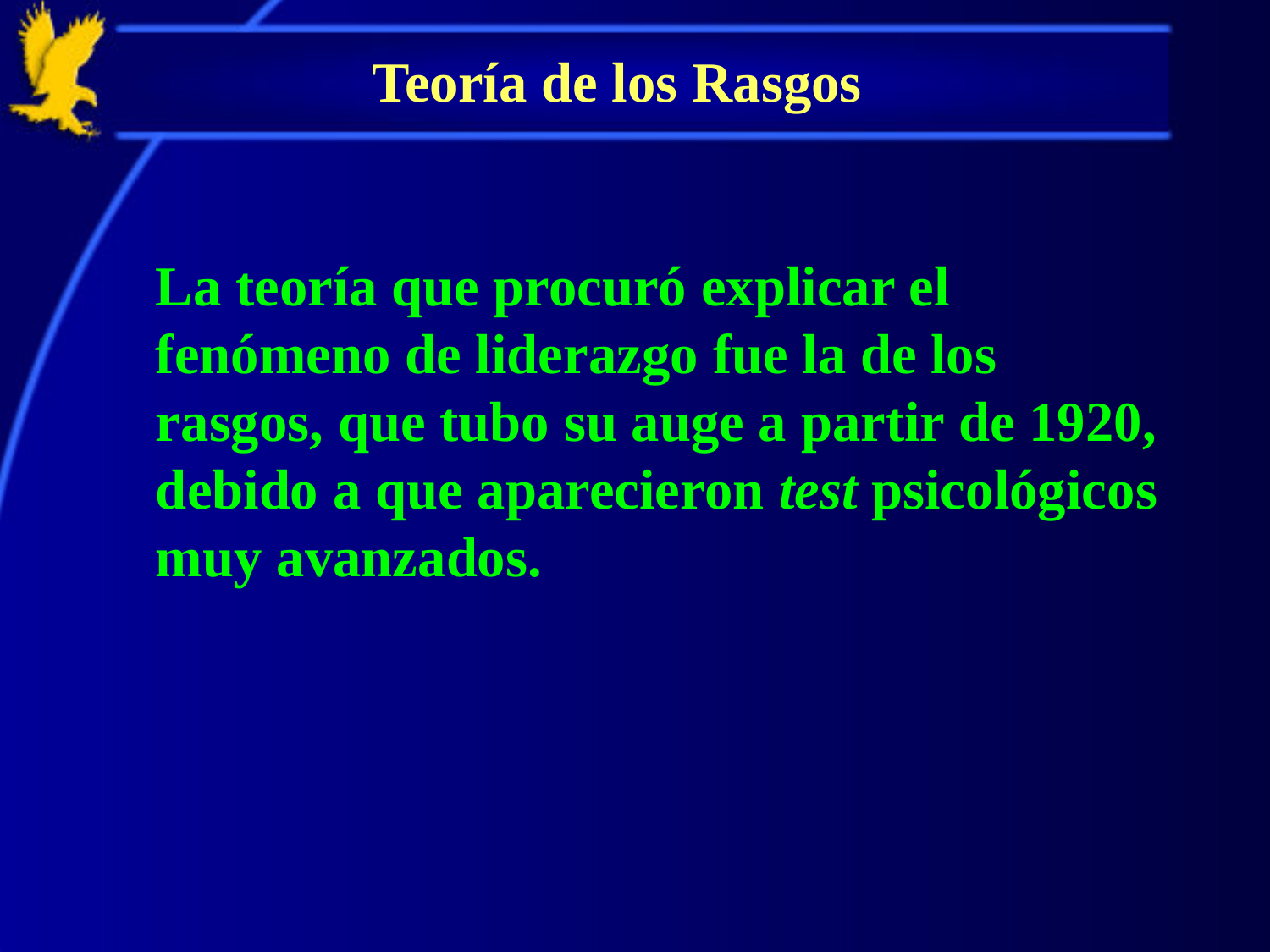

# Teoría de los Rasgos
	La teoría que procuró explicar el  fenómeno de liderazgo fue la de los rasgos, que tubo su auge a partir de 1920, debido a que aparecieron test psicológicos muy avanzados.